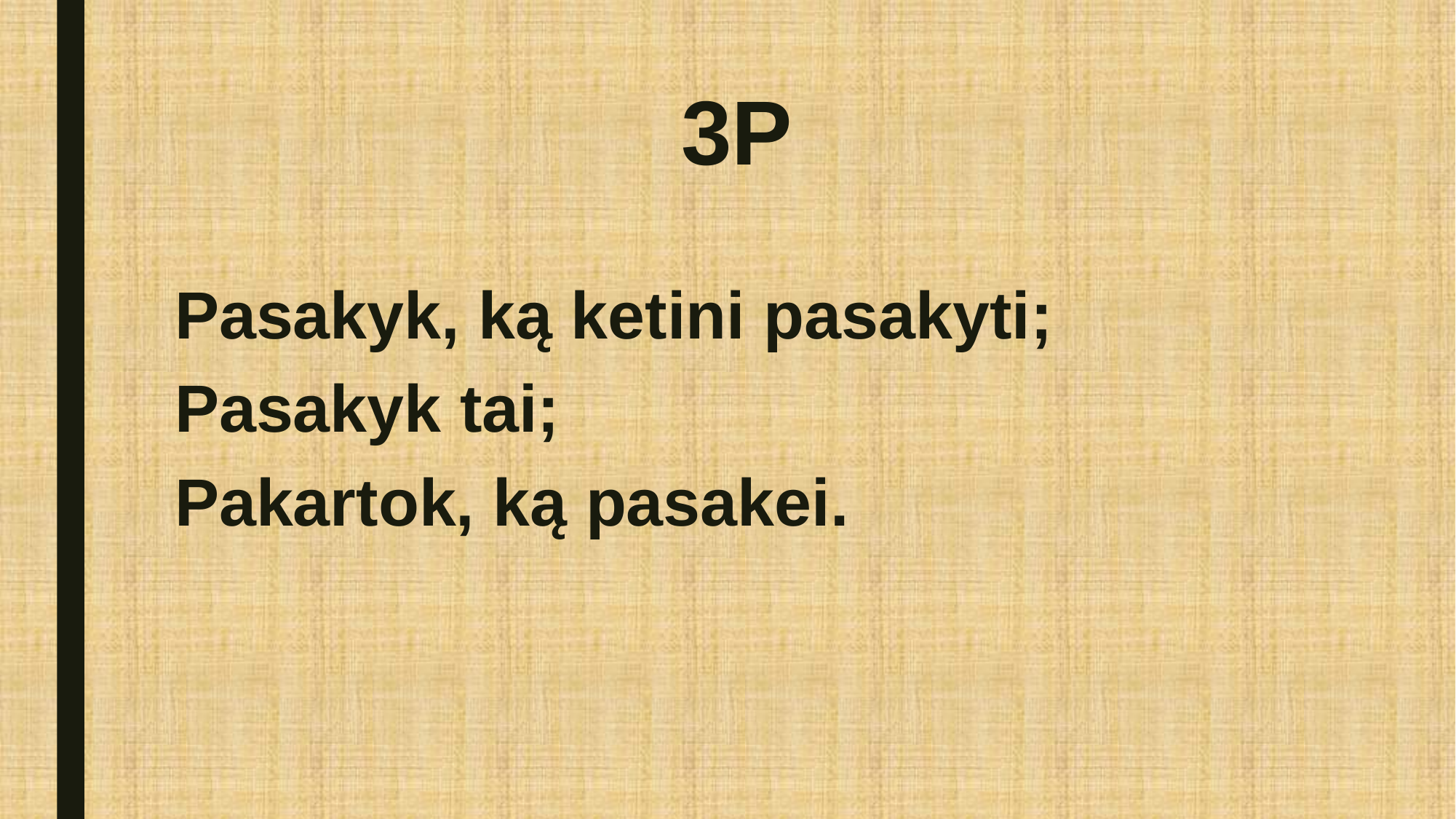

# 3P
Pasakyk, ką ketini pasakyti;
Pasakyk tai;
Pakartok, ką pasakei.